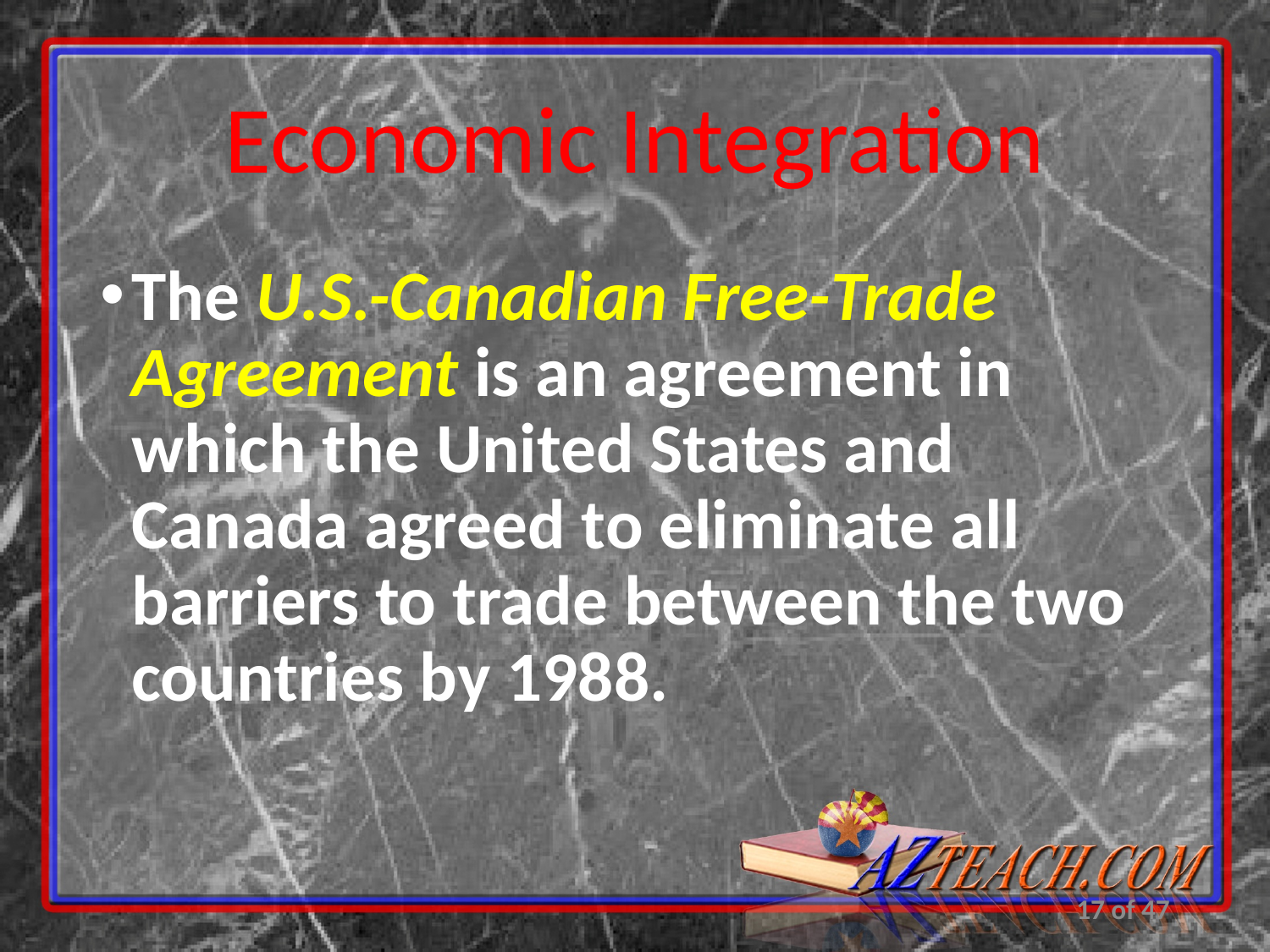

# Economic Integration
The U.S.-Canadian Free-Trade Agreement is an agreement in which the United States and Canada agreed to eliminate all barriers to trade between the two countries by 1988.
17 of 47